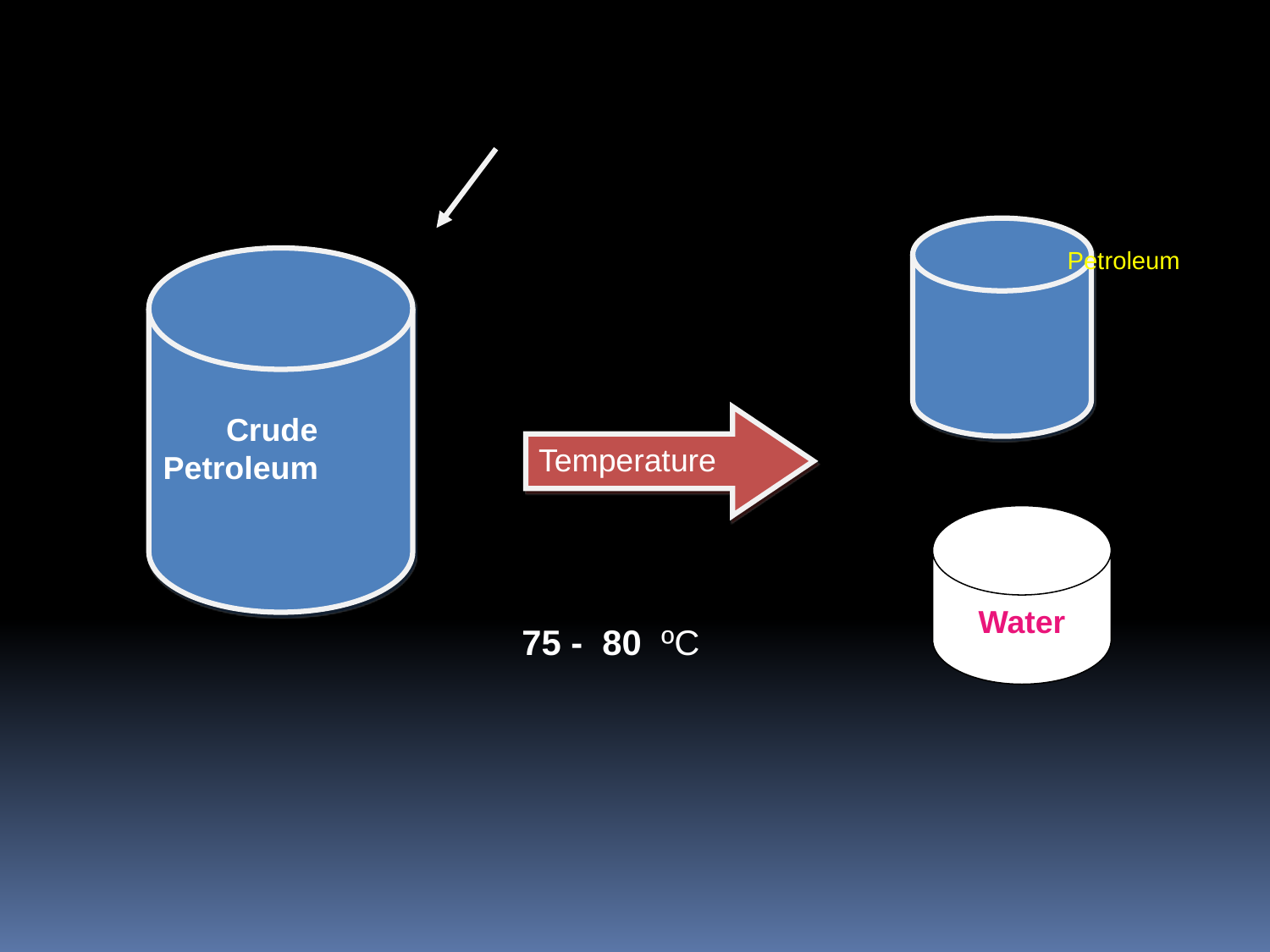

Petroleum

75 -  80  ºC

     Crude        Petroleum
Temperature
Water